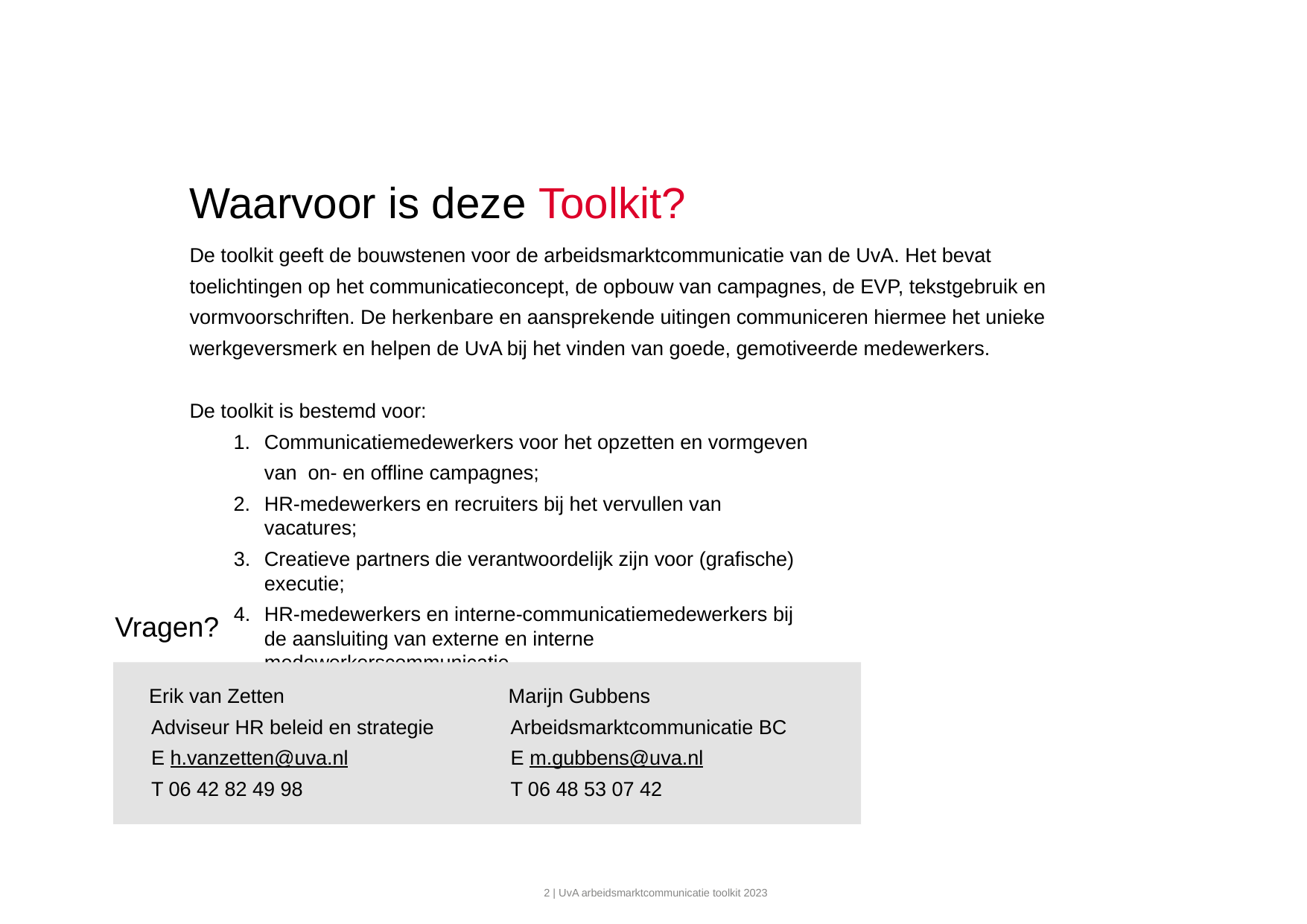

# Waarvoor is deze Toolkit?
De toolkit geeft de bouwstenen voor de arbeidsmarktcommunicatie van de UvA. Het bevat toelichtingen op het communicatieconcept, de opbouw van campagnes, de EVP, tekstgebruik en vormvoorschriften. De herkenbare en aansprekende uitingen communiceren hiermee het unieke werkgeversmerk en helpen de UvA bij het vinden van goede, gemotiveerde medewerkers.

De toolkit is bestemd voor:
Communicatiemedewerkers voor het opzetten en vormgeven van  on- en offline campagnes;
HR-medewerkers en recruiters bij het vervullen van vacatures;
Creatieve partners die verantwoordelijk zijn voor (grafische) executie;
HR-medewerkers en interne-communicatiemedewerkers bij de aansluiting van externe en interne medewerkerscommunicatie.
Vragen?
Erik van Zetten
Adviseur HR beleid en strategie
E h.vanzetten@uva.nl
T 06 42 82 49 98
Marijn Gubbens
Arbeidsmarktcommunicatie BC
E m.gubbens@uva.nl
T 06 48 53 07 42
2 | UvA arbeidsmarktcommunicatie toolkit 2023